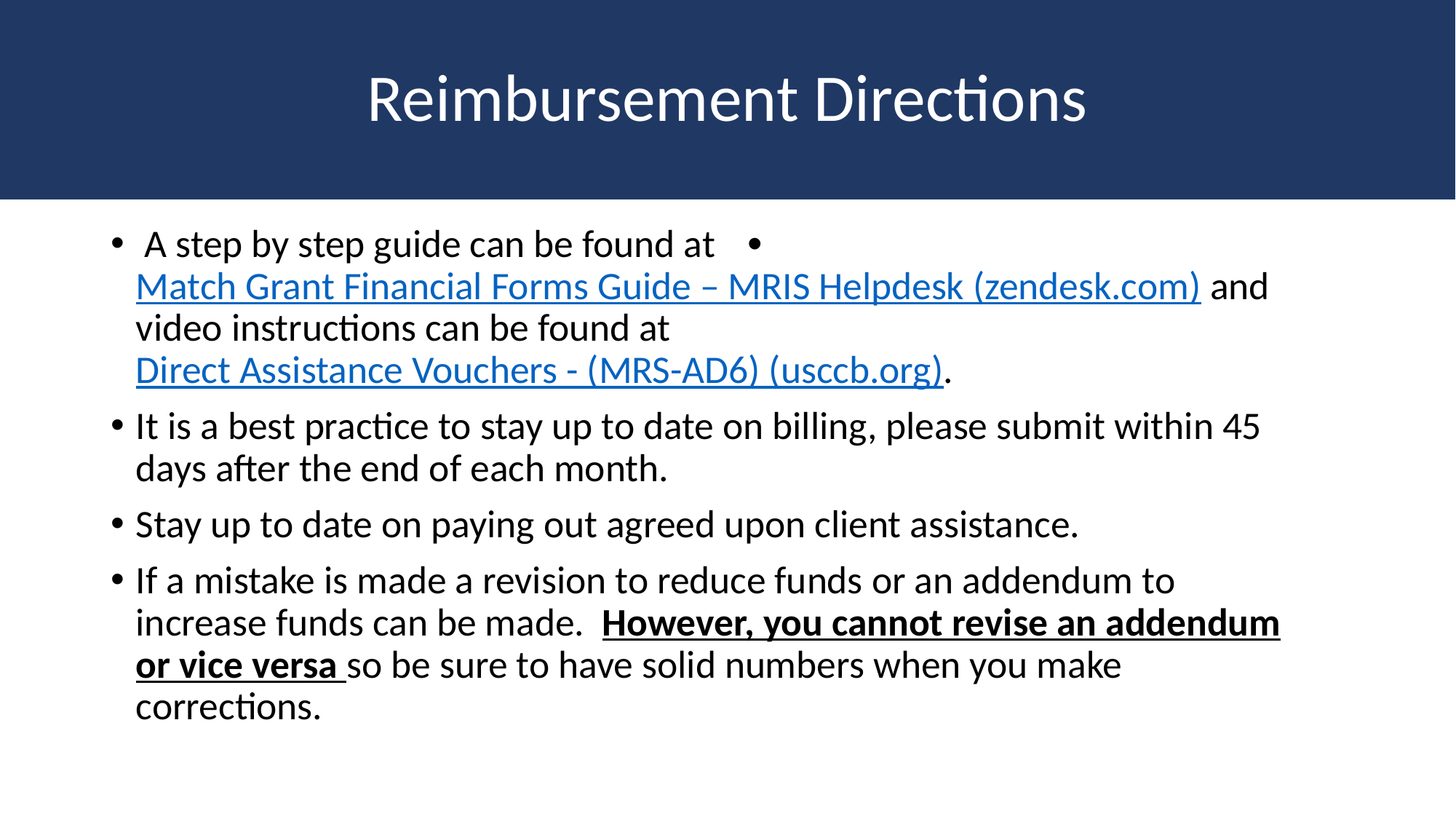

# Reimbursement Directions
 A step by step guide can be found at Match Grant Financial Forms Guide – MRIS Helpdesk (zendesk.com) and video instructions can be found at Direct Assistance Vouchers - (MRS-AD6) (usccb.org).
It is a best practice to stay up to date on billing, please submit within 45 days after the end of each month.
Stay up to date on paying out agreed upon client assistance.
If a mistake is made a revision to reduce funds or an addendum to increase funds can be made.  However, you cannot revise an addendum or vice versa so be sure to have solid numbers when you make corrections.